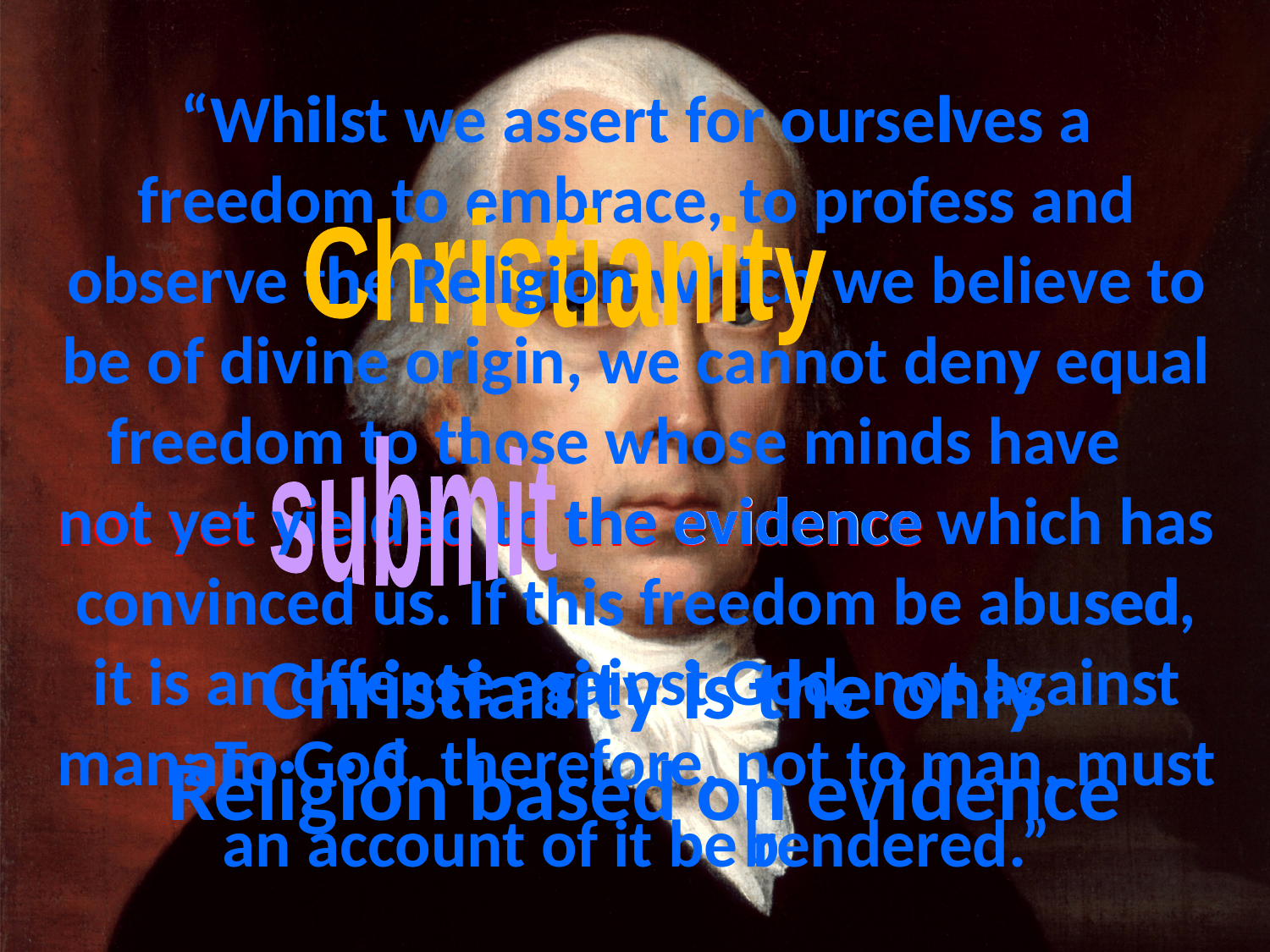

# “Whilst we assert for ourselves a freedom to embrace, to profess and observe the Religion which we believe to be of divine origin, we cannot deny equal freedom to those whose minds have    not yet yielded to the evidence which has convinced us. If this freedom be abused, it is an offense against God, not against man: To God, therefore, not to man, must an account of it be rendered.”
t
l
i
o
Christianity
Religion
h
ri
n
y
i
t
submit
not yet yielded to the evidence
y
the
evidence
evidence
evidence
evidence
evidence
evidence
evidence
evidence
evidence
sed
s
is
on
a
 Christianity is the only Religion based on evidence
an
C
b